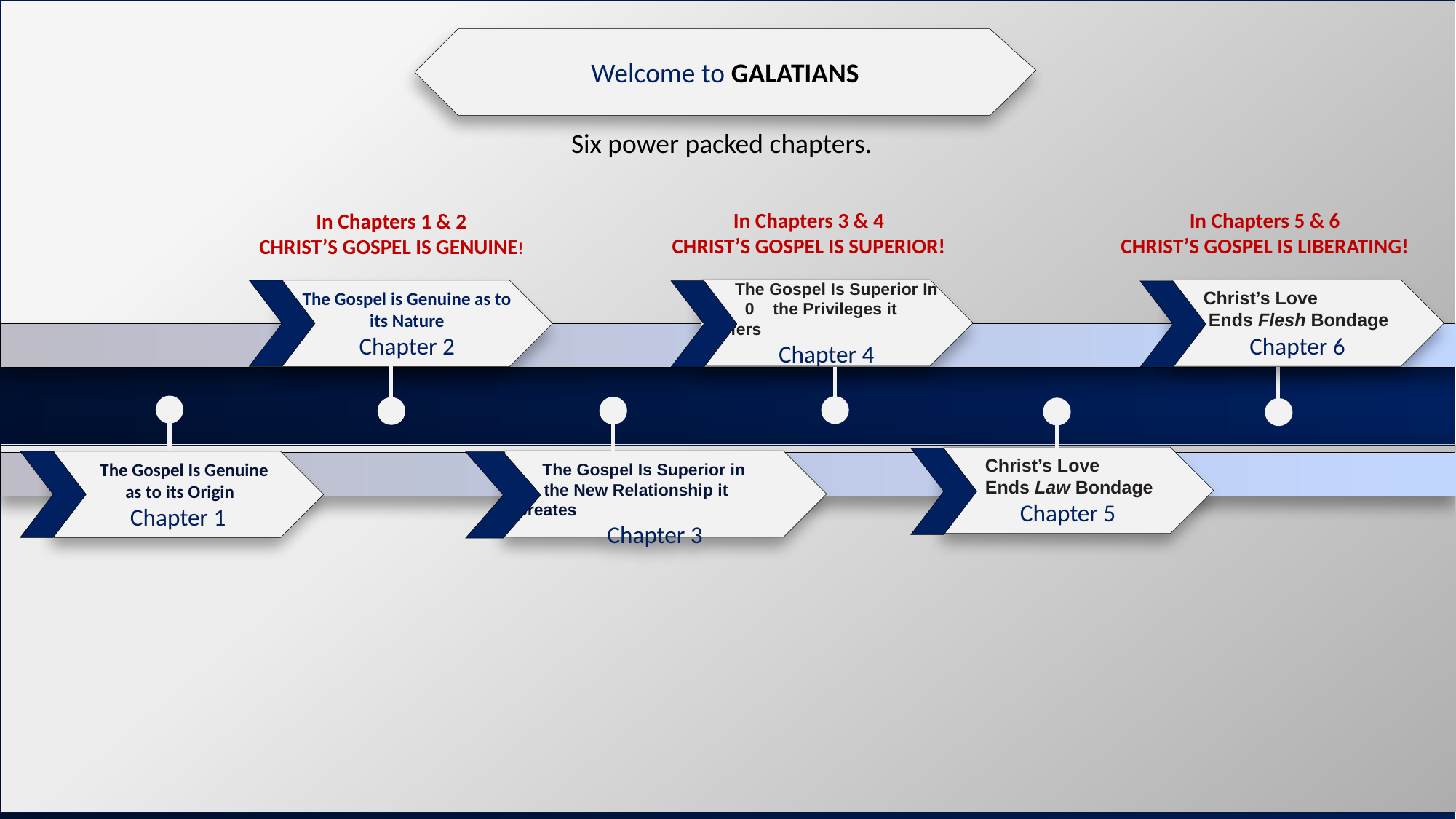

Welcome to GALATIANS
Six power packed chapters.
In Chapters 3 & 4
CHRIST’S GOSPEL IS SUPERIOR!
In Chapters 5 & 6
CHRIST’S GOSPEL IS LIBERATING!
In Chapters 1 & 2
CHRIST’S GOSPEL IS GENUINE!
      The Gospel Is Superior In        0    the Privileges it Offers
Chapter 4

    Christ’s Love
     Ends Flesh Bondage
Chapter 6

The Gospel is Genuine as to its Nature
Chapter 2

      Christ’s Love
      Ends Law Bondage
Chapter 5

       The Gospel Is Superior in
      the New Relationship it Creates
Chapter 3

   The Gospel Is Genuine
 as to its Origin
Chapter 1

DESIGN Timeline RIBBON